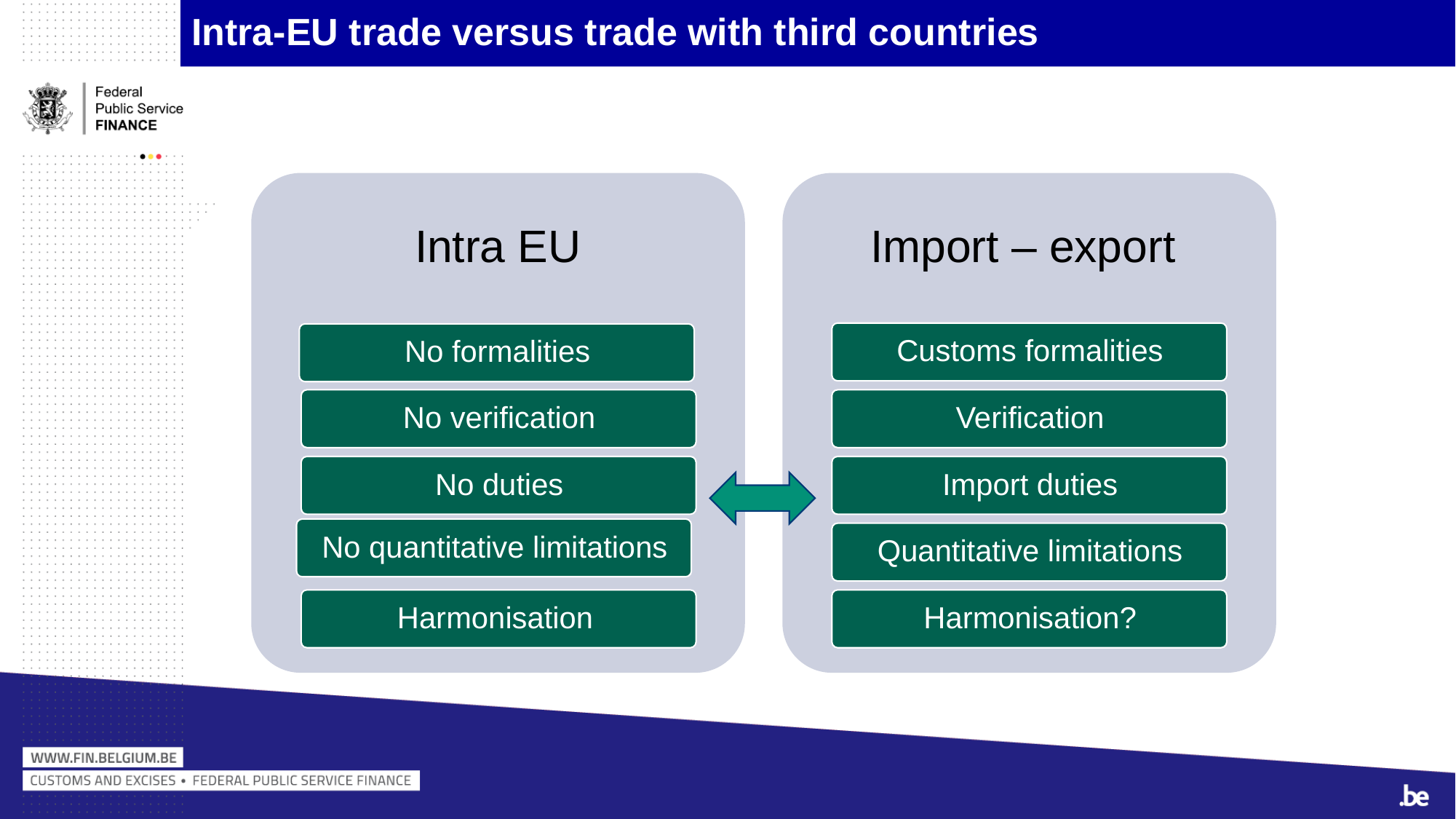

Intra-EU trade versus trade with third countries
#
Intra EU
No formalities
No verification
No duties
No quantitative limitations
Harmonisation
Import – export
Customs formalities
Verification
Import duties
Quantitative limitations
Harmonisation?